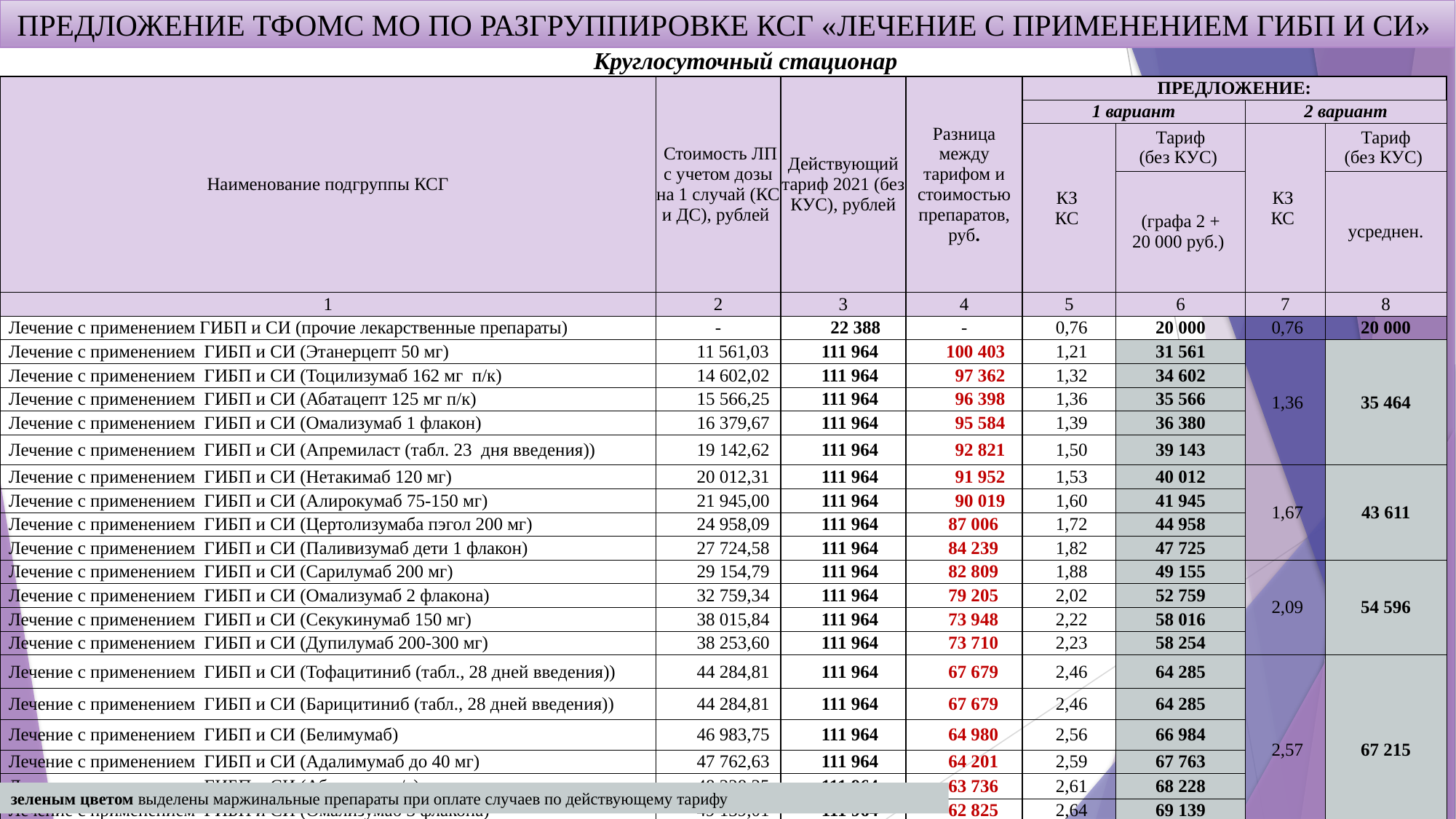

# ПРЕДЛОЖЕНИЕ ТФОМС МО ПО РАЗГРУППИРОВКЕ КСГ «ЛЕЧЕНИЕ С ПРИМЕНЕНИЕМ ГИБП И СИ»
Круглосуточный стационар
| Наименование подгруппы КСГ | Стоимость ЛП с учетом дозы на 1 случай (КС и ДС), рублей | Действующий тариф 2021 (без КУС), рублей | Разница между тарифом и стоимостью препаратов, руб. | ПРЕДЛОЖЕНИЕ: |  |  |  |
| --- | --- | --- | --- | --- | --- | --- | --- |
|  |  |  |  | 1 вариант |  | 2 вариант |  |
|  |  |  |  | КЗ КС | Тариф (без КУС) | КЗ КС | Тариф (без КУС) |
|  |  |  |  |  | (графа 2 + 20 000 руб.) |  | усреднен. |
| 1 | 2 | 3 | 4 | 5 | 6 | 7 | 8 |
| Лечение с применением ГИБП и СИ (прочие лекарственные препараты) | - | 22 388 | - | 0,76 | 20 000 | 0,76 | 20 000 |
| Лечение с применением ГИБП и СИ (Этанерцепт 50 мг) | 11 561,03 | 111 964 | 100 403 | 1,21 | 31 561 | 1,36 | 35 464 |
| Лечение с применением ГИБП и СИ (Тоцилизумаб 162 мг п/к) | 14 602,02 | 111 964 | 97 362 | 1,32 | 34 602 |  |  |
| Лечение с применением ГИБП и СИ (Абатацепт 125 мг п/к) | 15 566,25 | 111 964 | 96 398 | 1,36 | 35 566 |  |  |
| Лечение с применением ГИБП и СИ (Омализумаб 1 флакон) | 16 379,67 | 111 964 | 95 584 | 1,39 | 36 380 |  |  |
| Лечение с применением ГИБП и СИ (Апремиласт (табл. 23 дня введения)) | 19 142,62 | 111 964 | 92 821 | 1,50 | 39 143 |  |  |
| Лечение с применением ГИБП и СИ (Нетакимаб 120 мг) | 20 012,31 | 111 964 | 91 952 | 1,53 | 40 012 | 1,67 | 43 611 |
| Лечение с применением ГИБП и СИ (Алирокумаб 75-150 мг) | 21 945,00 | 111 964 | 90 019 | 1,60 | 41 945 |  |  |
| Лечение с применением ГИБП и СИ (Цертолизумаба пэгол 200 мг) | 24 958,09 | 111 964 | 87 006 | 1,72 | 44 958 |  |  |
| Лечение с применением ГИБП и СИ (Паливизумаб дети 1 флакон) | 27 724,58 | 111 964 | 84 239 | 1,82 | 47 725 |  |  |
| Лечение с применением ГИБП и СИ (Сарилумаб 200 мг) | 29 154,79 | 111 964 | 82 809 | 1,88 | 49 155 | 2,09 | 54 596 |
| Лечение с применением ГИБП и СИ (Омализумаб 2 флакона) | 32 759,34 | 111 964 | 79 205 | 2,02 | 52 759 |  |  |
| Лечение с применением ГИБП и СИ (Секукинумаб 150 мг) | 38 015,84 | 111 964 | 73 948 | 2,22 | 58 016 |  |  |
| Лечение с применением ГИБП и СИ (Дупилумаб 200-300 мг) | 38 253,60 | 111 964 | 73 710 | 2,23 | 58 254 |  |  |
| Лечение с применением ГИБП и СИ (Тофацитиниб (табл., 28 дней введения)) | 44 284,81 | 111 964 | 67 679 | 2,46 | 64 285 | 2,57 | 67 215 |
| Лечение с применением ГИБП и СИ (Барицитиниб (табл., 28 дней введения)) | 44 284,81 | 111 964 | 67 679 | 2,46 | 64 285 |  |  |
| Лечение с применением ГИБП и СИ (Белимумаб) | 46 983,75 | 111 964 | 64 980 | 2,56 | 66 984 |  |  |
| Лечение с применением ГИБП и СИ (Адалимумаб до 40 мг) | 47 762,63 | 111 964 | 64 201 | 2,59 | 67 763 |  |  |
| Лечение с применением ГИБП и СИ (Абатацепт в/в) | 48 228,35 | 111 964 | 63 736 | 2,61 | 68 228 |  |  |
| Лечение с применением ГИБП и СИ (Омализумаб 3 флакона) | 49 139,01 | 111 964 | 62 825 | 2,64 | 69 139 |  |  |
| Лечение с применением ГИБП и СИ (Цертолизумаба пэгол 400 мг) | 49 903,87 | 111 964 | 62 060 | 2,67 | 69 904 |  |  |
зеленым цветом выделены маржинальные препараты при оплате случаев по действующему тарифу